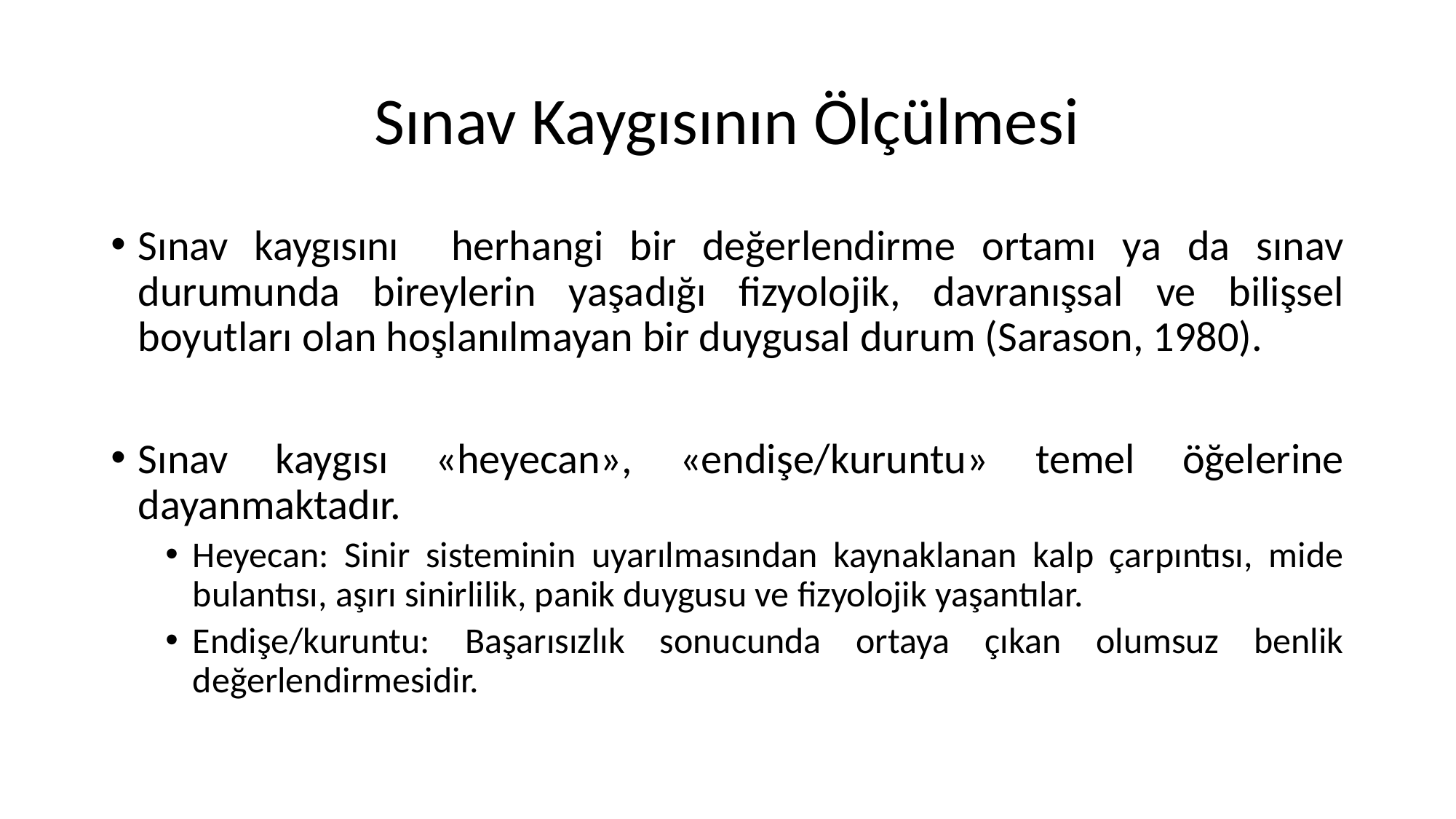

# Sınav Kaygısının Ölçülmesi
Sınav kaygısını  herhangi bir değerlendirme ortamı ya da sınav durumunda bireylerin yaşadığı fizyolojik, davranışsal ve bilişsel boyutları olan hoşlanılmayan bir duygusal durum (Sarason, 1980).

Sınav kaygısı «heyecan», «endişe/kuruntu» temel öğelerine dayanmaktadır.
Heyecan: Sinir sisteminin uyarılmasından kaynaklanan kalp çarpıntısı, mide bulantısı, aşırı sinirlilik, panik duygusu ve fizyolojik yaşantılar.
Endişe/kuruntu: Başarısızlık sonucunda ortaya çıkan olumsuz benlik değerlendirmesidir.